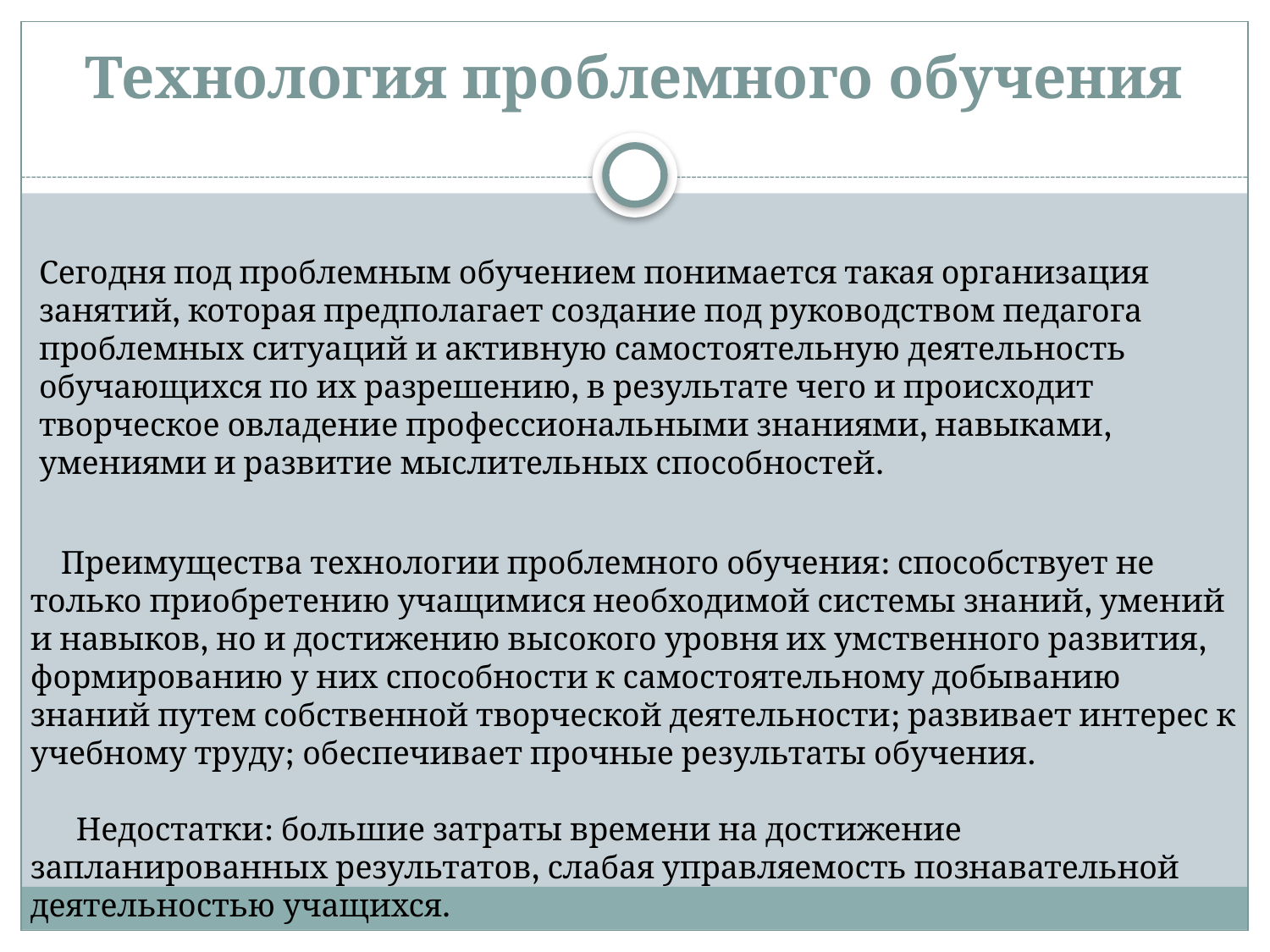

# Технология проблемного обучения
Сегодня под проблемным обучением понимается такая организация занятий, которая предполагает создание под руководством педагога проблемных ситуаций и активную самостоятельную деятельность обучающихся по их разрешению, в результате чего и происходит творческое овладение профессиональными знаниями, навыками, умениями и развитие мыслительных способностей.
    Преимущества технологии проблемного обучения: способствует не только приобретению учащимися необходимой системы знаний, умений и навыков, но и достижению высокого уровня их умственного развития, формированию у них способности к самостоятельному добыванию знаний путем собственной творческой деятельности; развивает интерес к учебному труду; обеспечивает прочные результаты обучения.

      Недостатки: большие затраты времени на достижение запланированных результатов, слабая управляемость познавательной деятельностью учащихся.